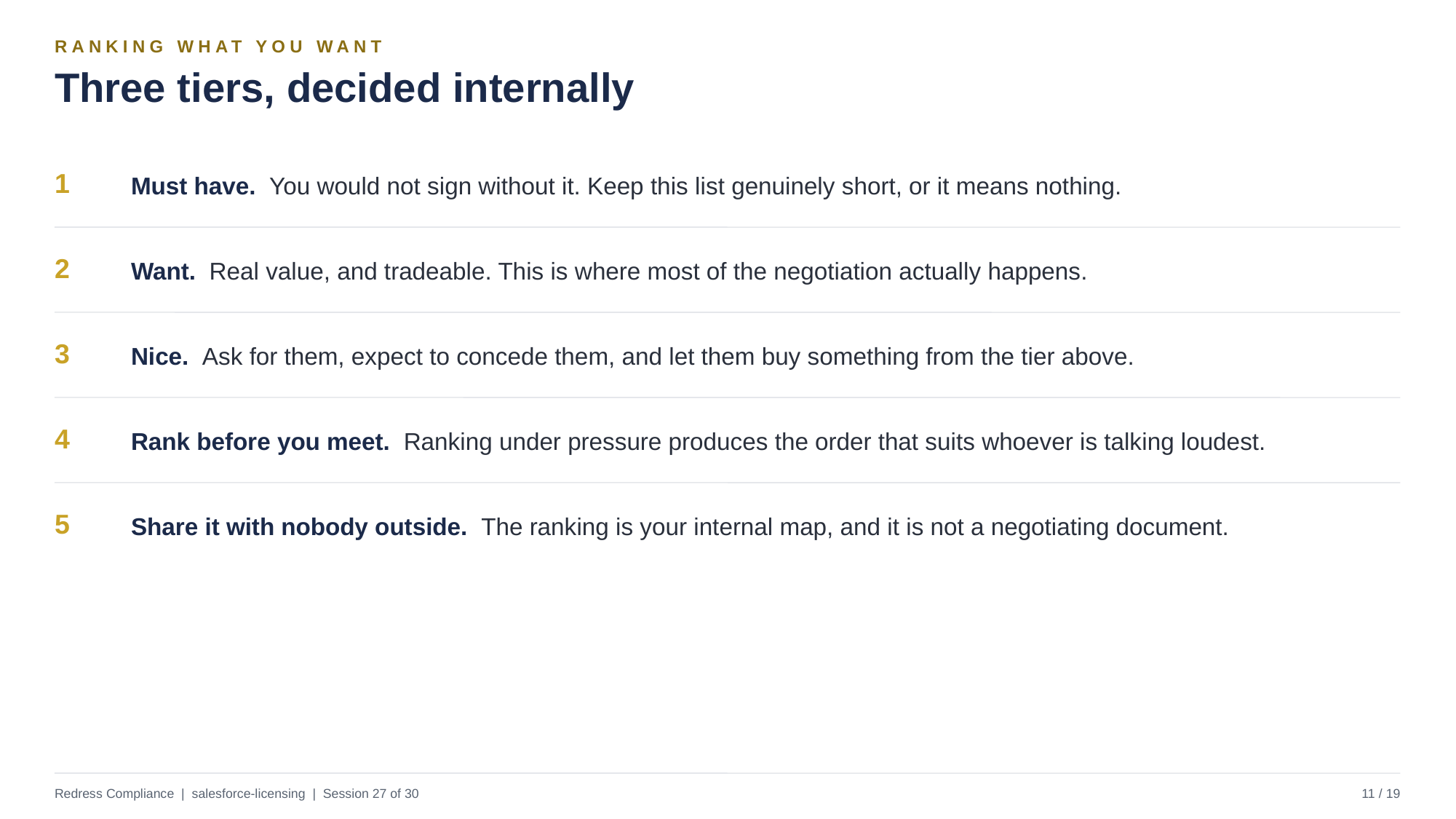

RANKING WHAT YOU WANT
Three tiers, decided internally
Must have.  You would not sign without it. Keep this list genuinely short, or it means nothing.
1

Want.  Real value, and tradeable. This is where most of the negotiation actually happens.
2

Nice.  Ask for them, expect to concede them, and let them buy something from the tier above.
3

Rank before you meet.  Ranking under pressure produces the order that suits whoever is talking loudest.
4

Share it with nobody outside.  The ranking is your internal map, and it is not a negotiating document.
5

Redress Compliance  |  salesforce-licensing  |  Session 27 of 30
11 / 19